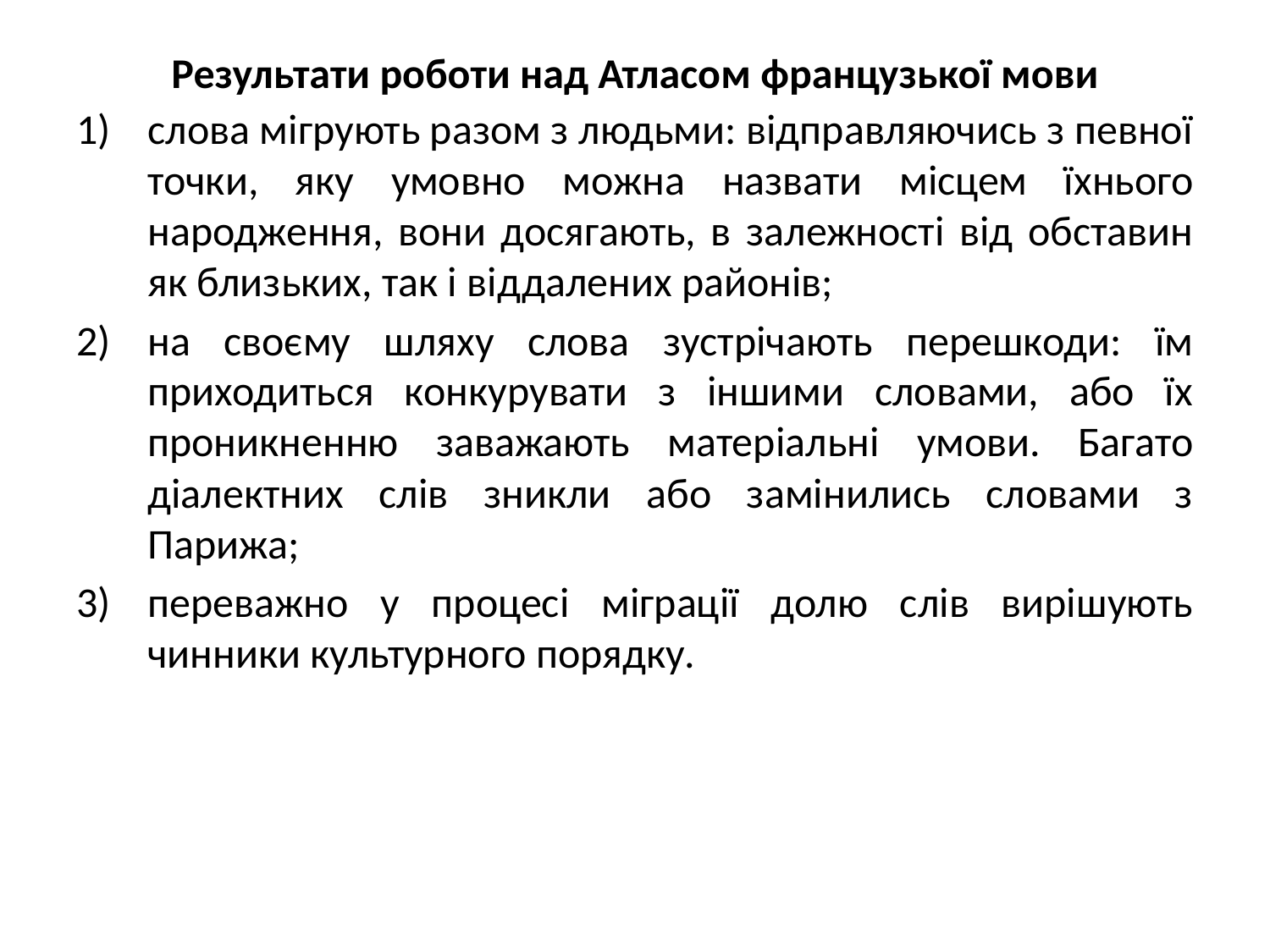

# Результати роботи над Атласом французької мови
слова мігрують разом з людьми: відправляючись з певної точки, яку умовно можна назвати місцем їхнього народження, вони досягають, в залежності від обставин як близьких, так і віддалених районів;
на своєму шляху слова зустрічають перешкоди: їм приходиться конкурувати з іншими словами, або їх проникненню заважають матеріальні умови. Багато діалектних слів зникли або замінились словами з Парижа;
переважно у процесі міграції долю слів вирішують чинники культурного порядку.